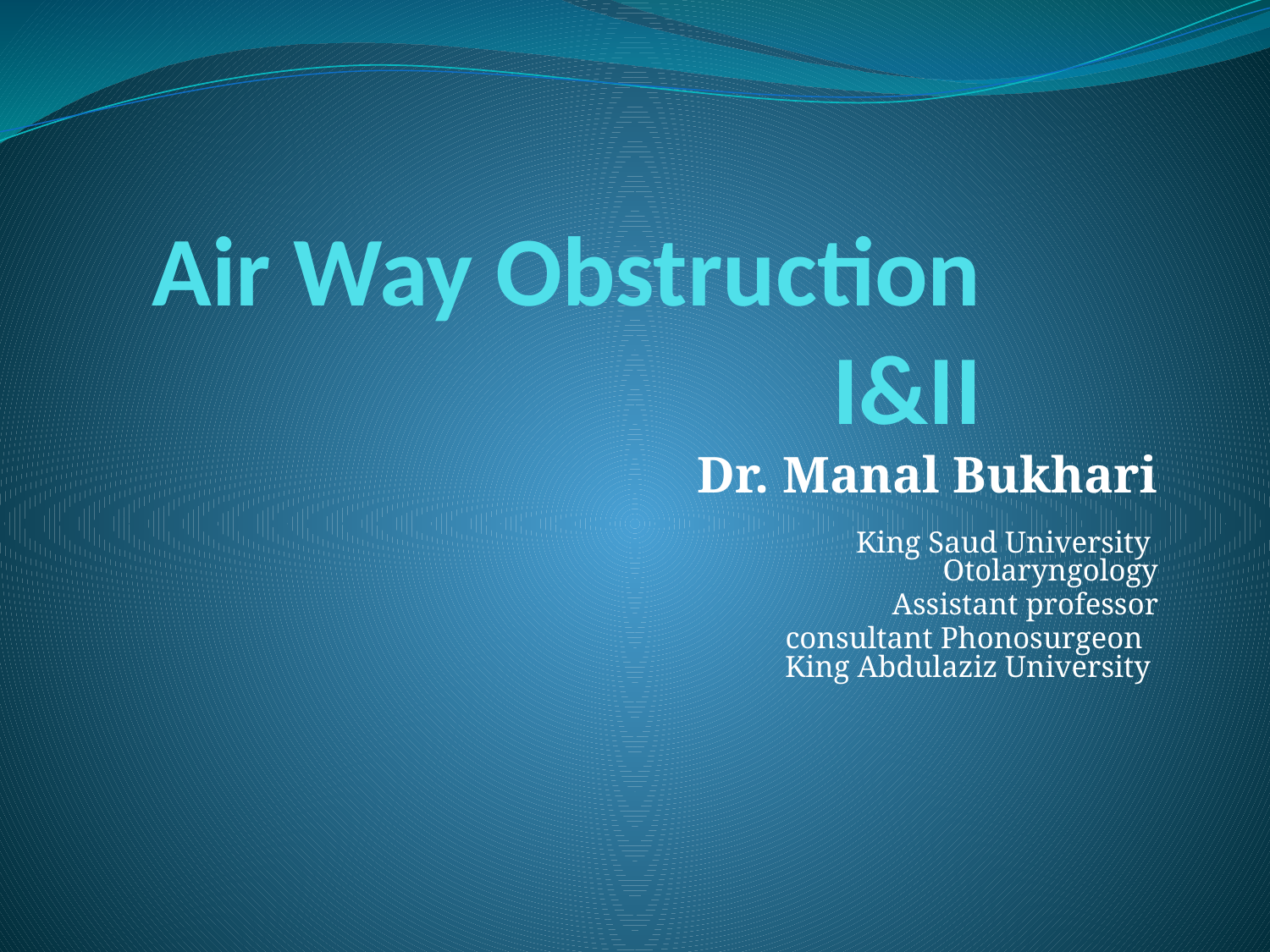

# Air Way Obstruction I&II
Dr. Manal Bukhari
 King Saud University
Otolaryngology
Assistant professor
 consultant Phonosurgeon
King Abdulaziz University